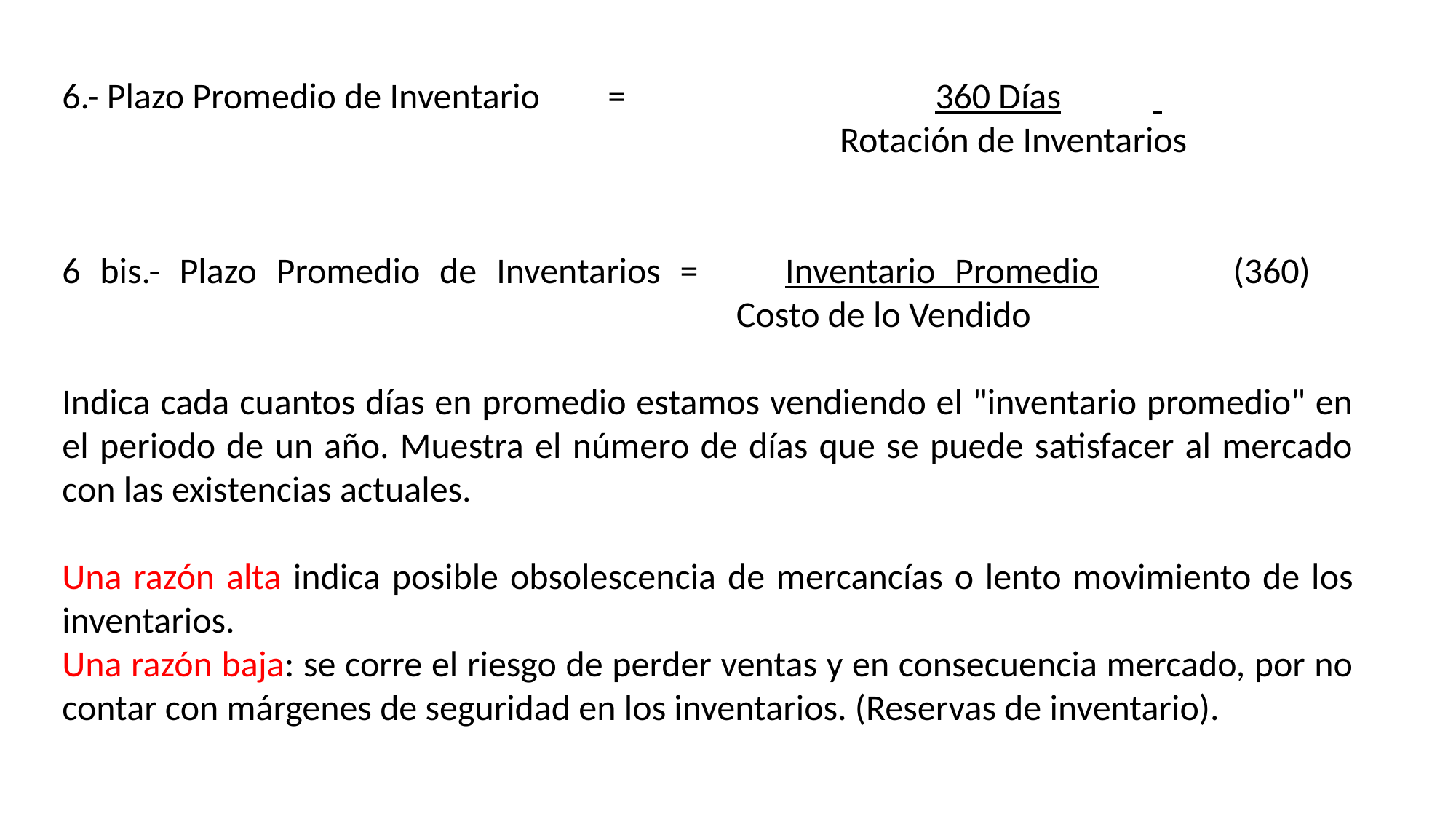

6.- Plazo Promedio de Inventario	=			360 Días
			                                                       Rotación de Inventarios

6 bis.- Plazo Promedio de Inventarios =	Inventario Promedio		(360) 		                                                                     Costo de lo Vendido

Indica cada cuantos días en promedio estamos vendiendo el "inventario promedio" en el periodo de un año. Muestra el número de días que se puede satisfacer al mercado con las existencias actuales.

Una razón alta indica posible obsolescencia de mercancías o lento movimiento de los inventarios.
Una razón baja: se corre el riesgo de perder ventas y en consecuencia mercado, por no contar con márgenes de seguridad en los inventarios. (Reservas de inventario).